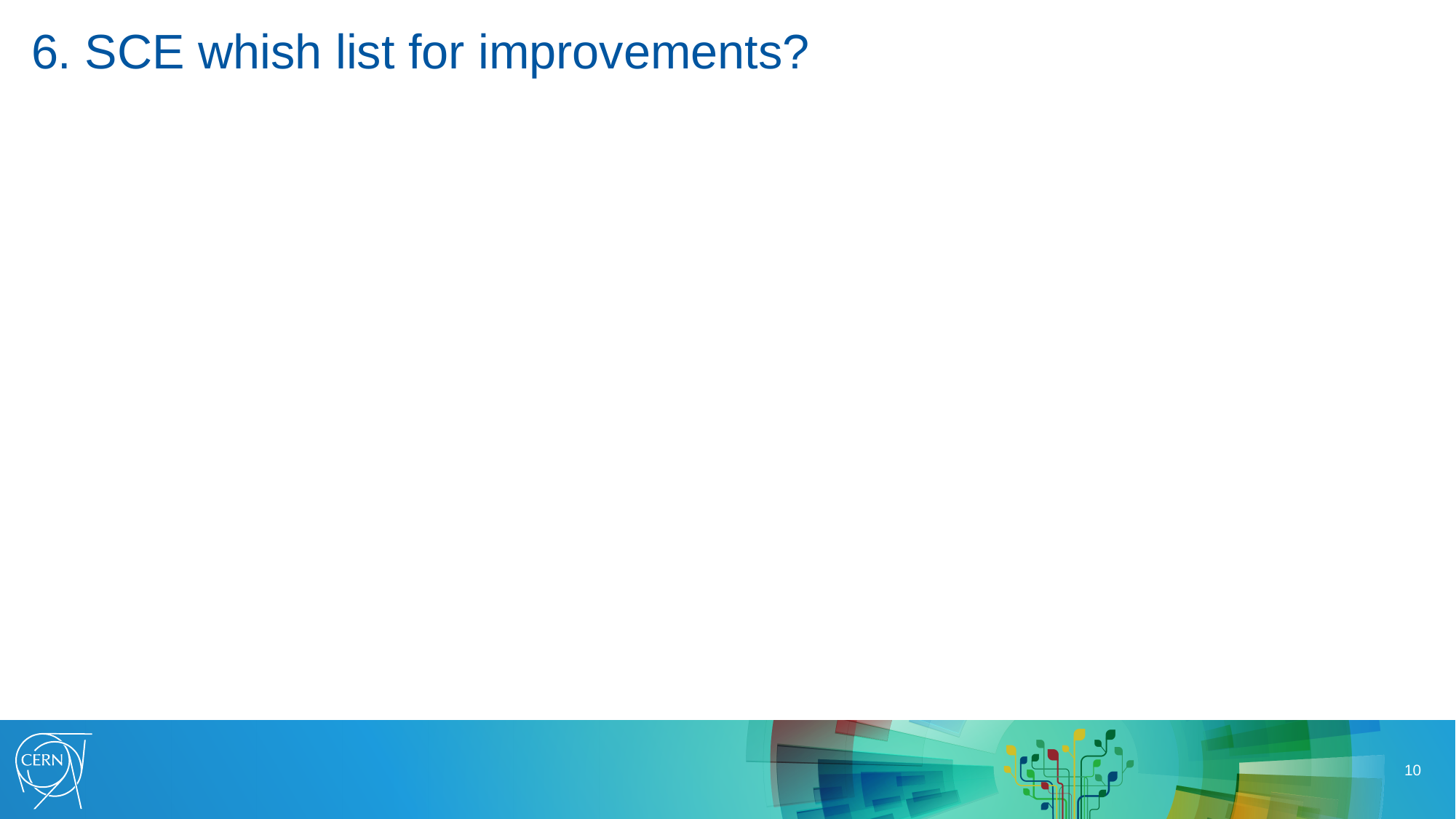

6. SCE whish list for improvements?

10